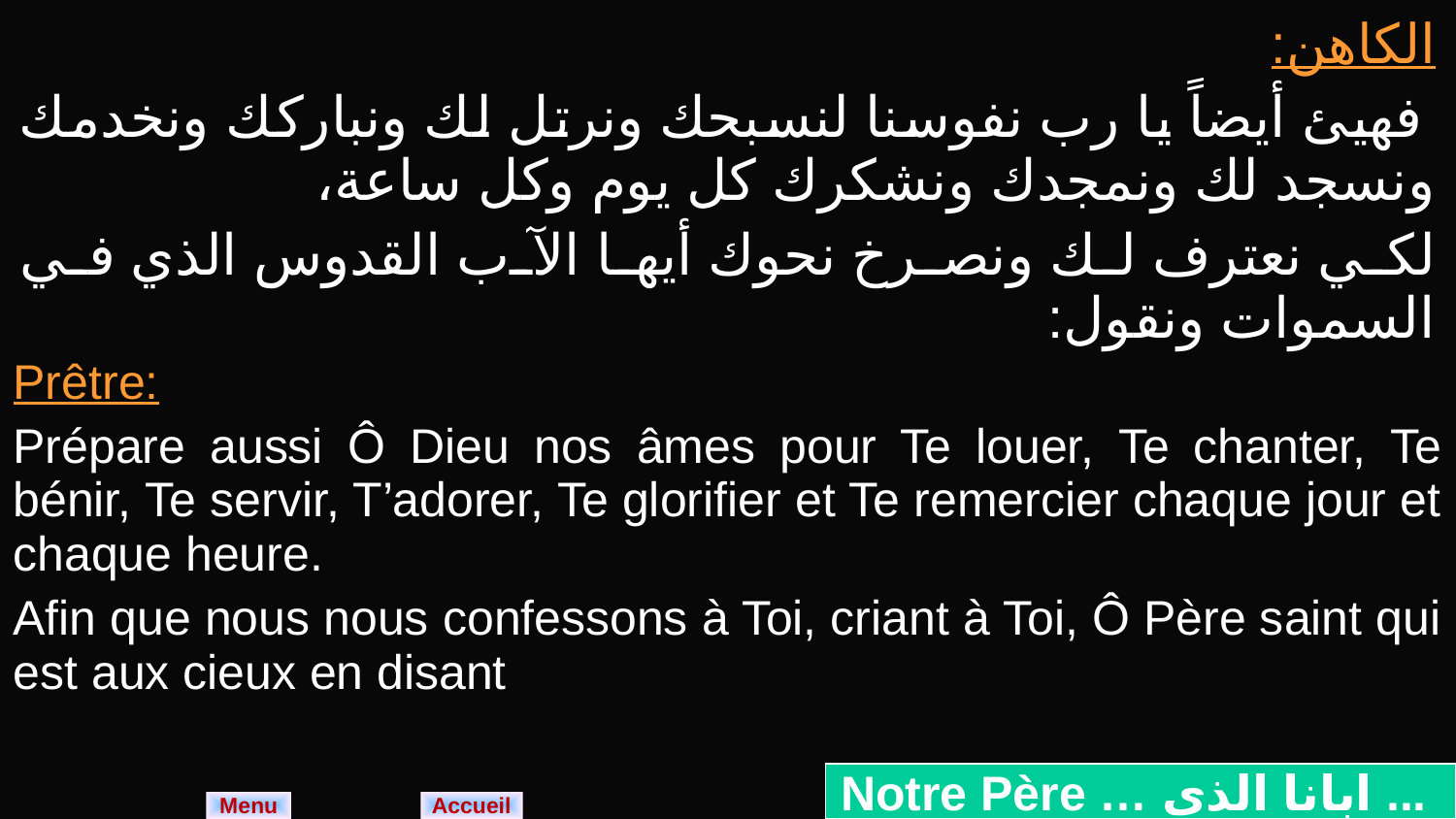

| الكاهن: فهيئ أيضاً يا رب نفوسنا لنسبحك ونرتل لك ونباركك ونخدمك ونسجد لك ونمجدك ونشكرك كل يوم وكل ساعة، لكي نعترف لك ونصرخ نحوك أيها الآب القدوس الذي في السموات ونقول: |
| --- |
| Prêtre: Prépare aussi Ô Dieu nos âmes pour Te louer, Te chanter, Te bénir, Te servir, T’adorer, Te glorifier et Te remercier chaque jour et chaque heure. Afin que nous nous confessons à Toi, criant à Toi, Ô Père saint qui est aux cieux en disant |
Notre Père … ابانا الذى ...

Menu